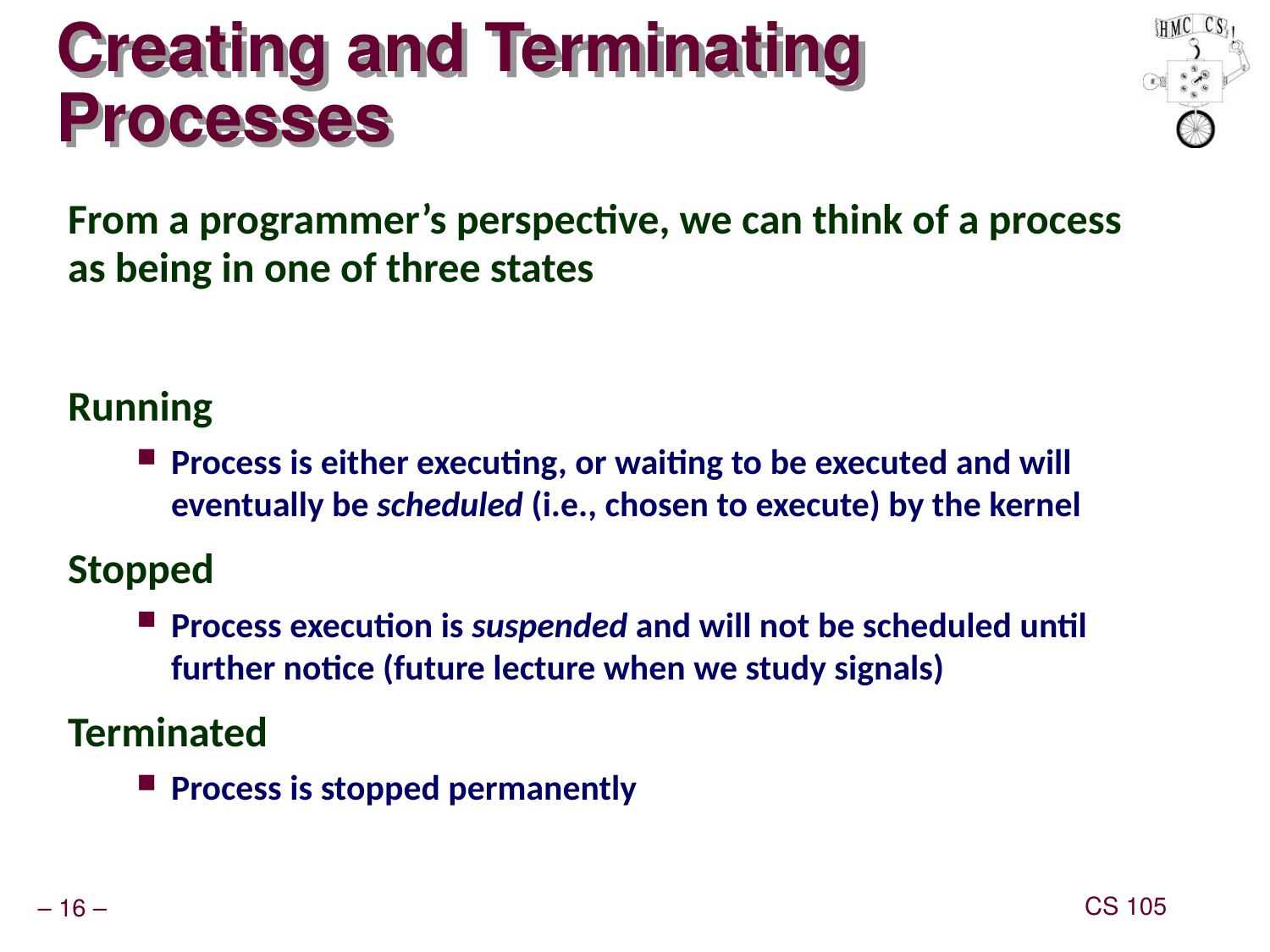

# Creating and Terminating Processes
From a programmer’s perspective, we can think of a process as being in one of three states

Running
Process is either executing, or waiting to be executed and will eventually be scheduled (i.e., chosen to execute) by the kernel
Stopped
Process execution is suspended and will not be scheduled until further notice (future lecture when we study signals)
Terminated
Process is stopped permanently